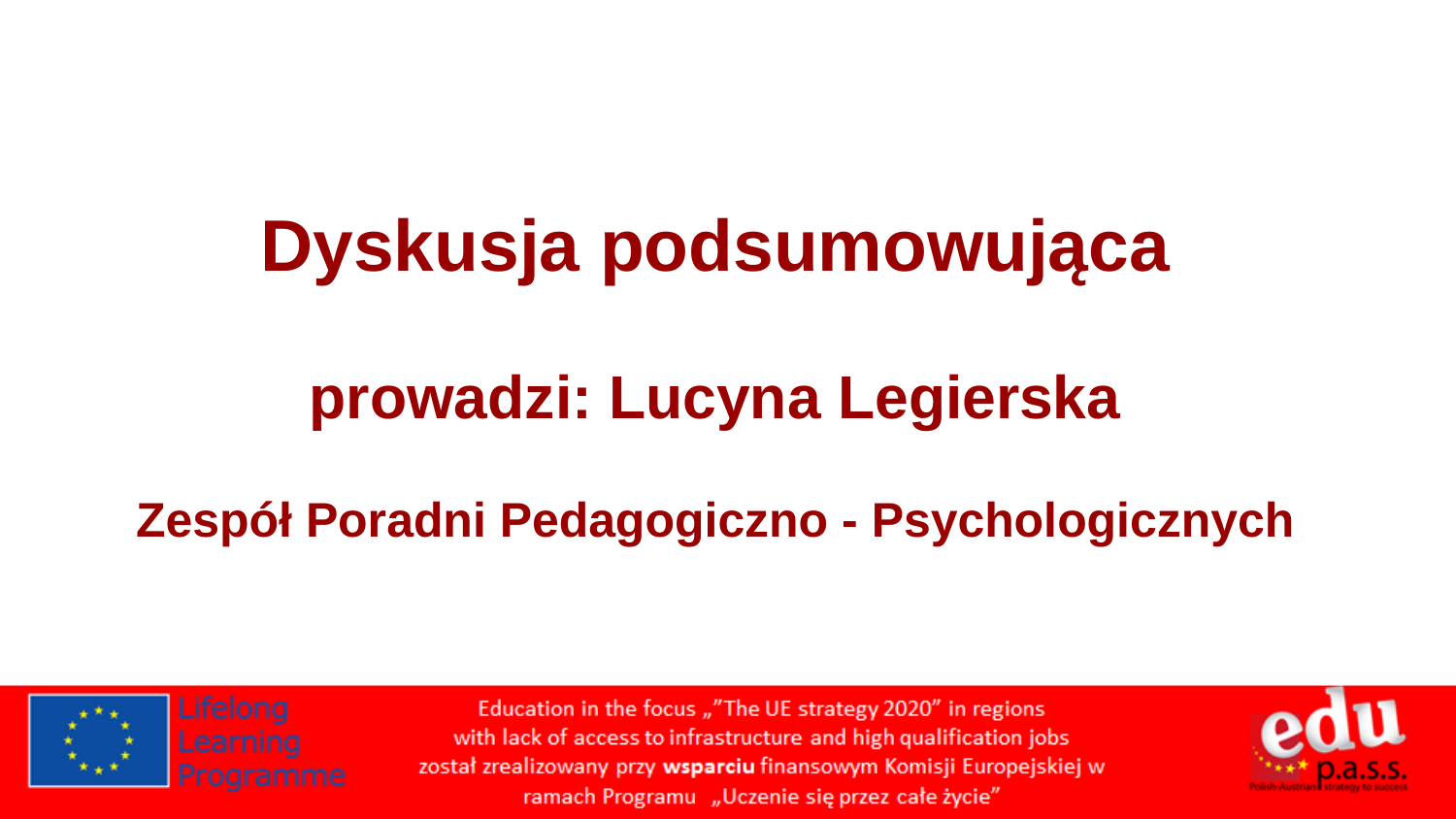

# Dyskusja podsumowująca
prowadzi: Lucyna Legierska
Zespół Poradni Pedagogiczno - Psychologicznych